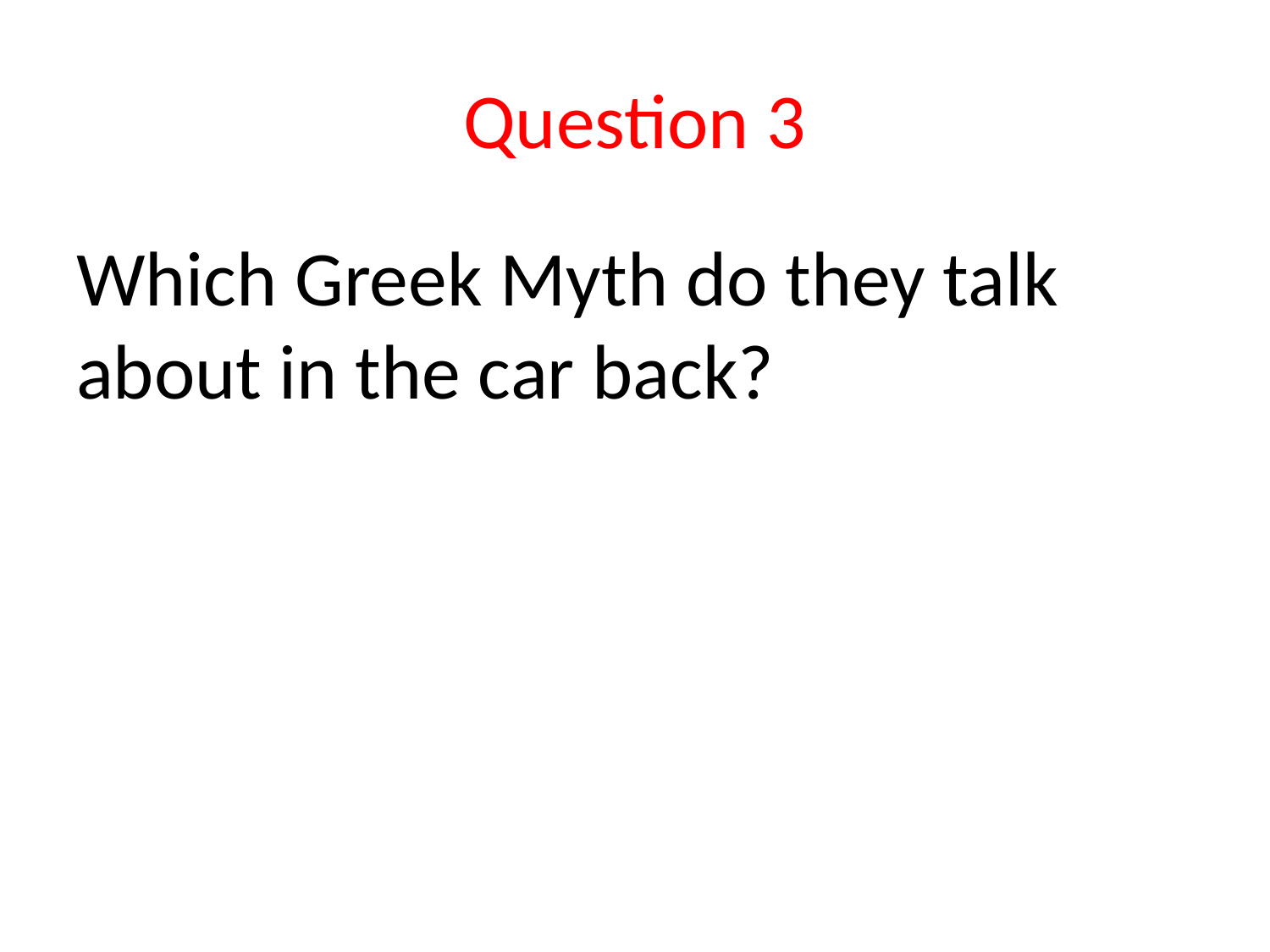

# Question 3
Which Greek Myth do they talk about in the car back?